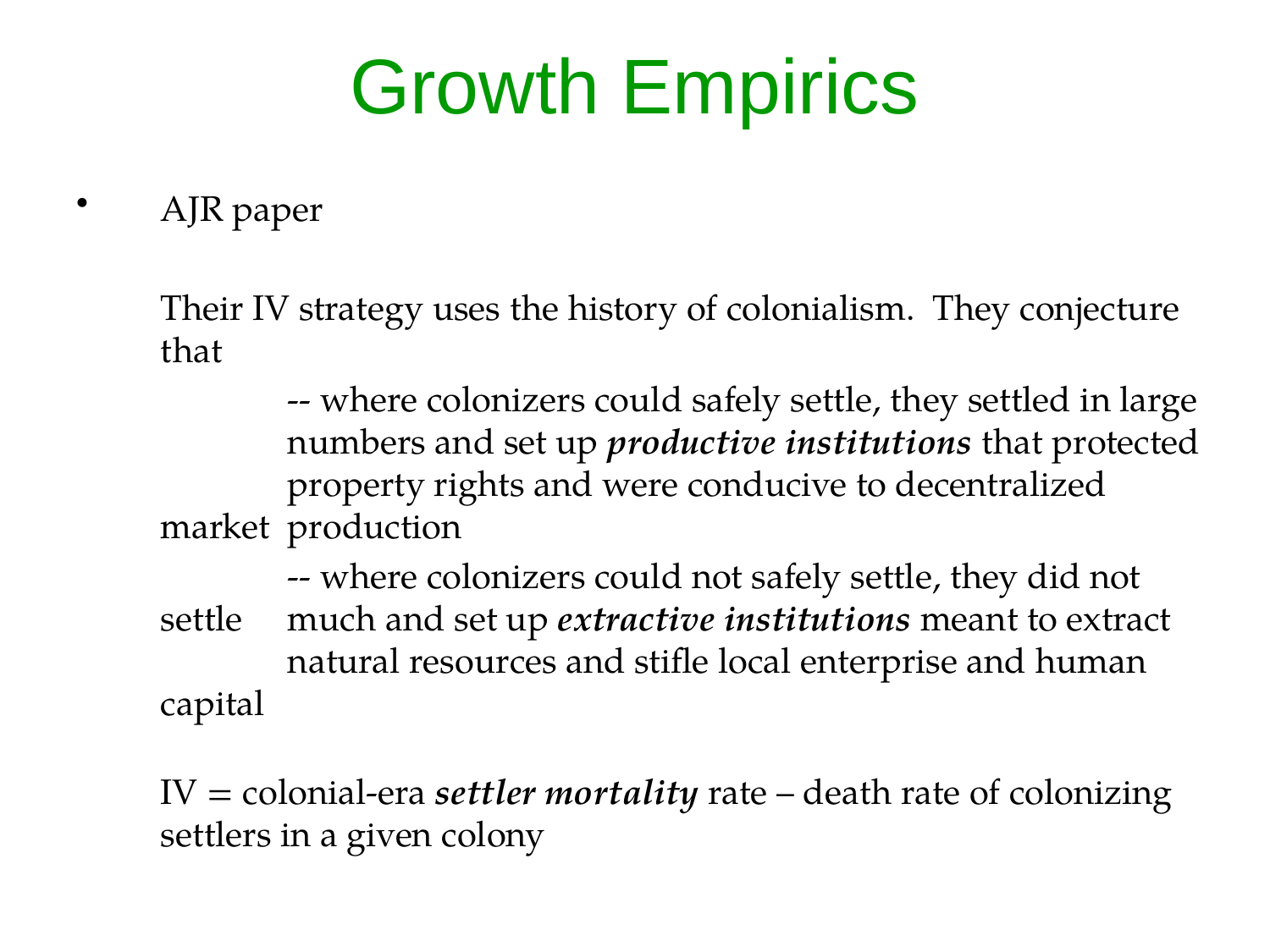

# Growth Empirics
AJR paper

	Their IV strategy uses the history of colonialism.  They conjecture that
		-- where colonizers could safely settle, they settled in large 	numbers and set up productive institutions that protected 	property rights and were conducive to decentralized market 	production
		-- where colonizers could not safely settle, they did not settle 	much and set up extractive institutions meant to extract 	natural resources and stifle local enterprise and human capital

	IV = colonial-era settler mortality rate – death rate of colonizing settlers in a given colony